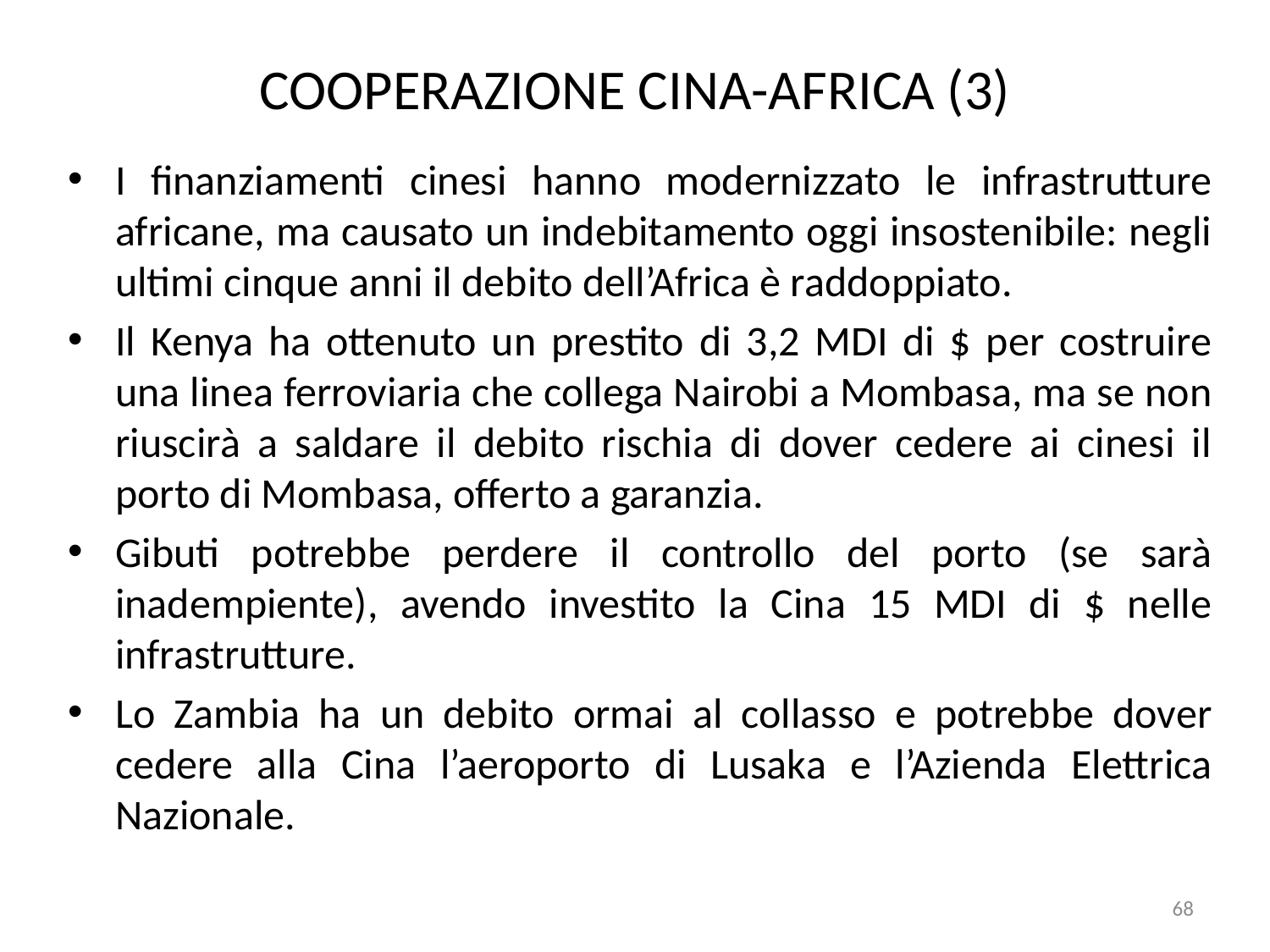

# COOPERAZIONE CINA-AFRICA (3)
I finanziamenti cinesi hanno modernizzato le infrastrutture africane, ma causato un indebitamento oggi insostenibile: negli ultimi cinque anni il debito dell’Africa è raddoppiato.
Il Kenya ha ottenuto un prestito di 3,2 MDI di $ per costruire una linea ferroviaria che collega Nairobi a Mombasa, ma se non riuscirà a saldare il debito rischia di dover cedere ai cinesi il porto di Mombasa, offerto a garanzia.
Gibuti potrebbe perdere il controllo del porto (se sarà inadempiente), avendo investito la Cina 15 MDI di $ nelle infrastrutture.
Lo Zambia ha un debito ormai al collasso e potrebbe dover cedere alla Cina l’aeroporto di Lusaka e l’Azienda Elettrica Nazionale.

68